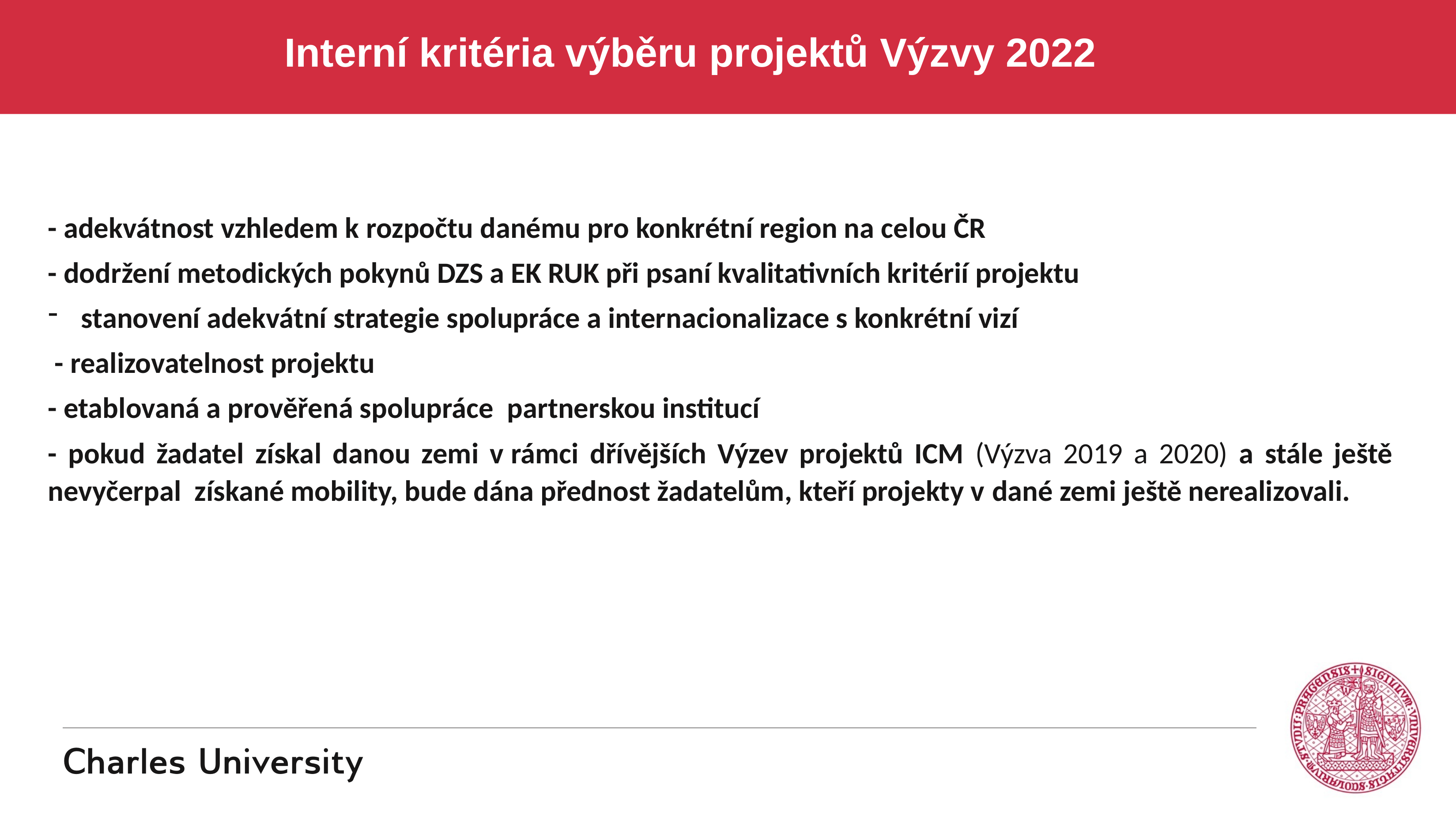

# Interní kritéria výběru projektů Výzvy 2022
- adekvátnost vzhledem k rozpočtu danému pro konkrétní region na celou ČR
- dodržení metodických pokynů DZS a EK RUK při psaní kvalitativních kritérií projektu
stanovení adekvátní strategie spolupráce a internacionalizace s konkrétní vizí
 - realizovatelnost projektu
- etablovaná a prověřená spolupráce  partnerskou institucí
- pokud žadatel získal danou zemi v rámci dřívějších Výzev projektů ICM (Výzva 2019 a 2020) a stále ještě nevyčerpal  získané mobility, bude dána přednost žadatelům, kteří projekty v dané zemi ještě nerealizovali.